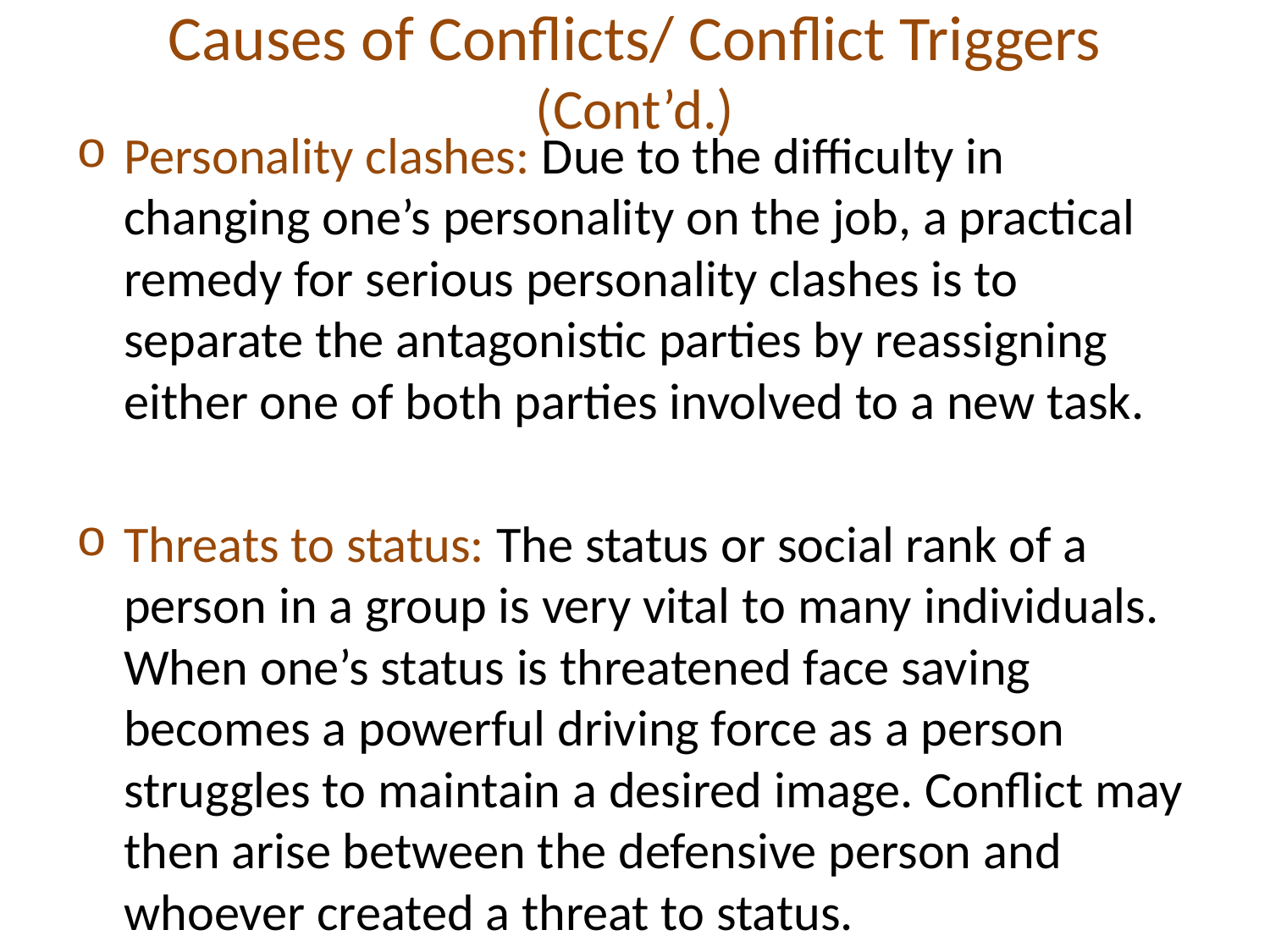

# Causes of Conflicts/ Conflict Triggers (Cont’d.)
Personality clashes: Due to the difficulty in changing one’s personality on the job, a practical remedy for serious personality clashes is to separate the antagonistic parties by reassigning either one of both parties involved to a new task.

Threats to status: The status or social rank of a person in a group is very vital to many individuals. When one’s status is threatened face saving becomes a powerful driving force as a person struggles to maintain a desired image. Conflict may then arise between the defensive person and whoever created a threat to status.